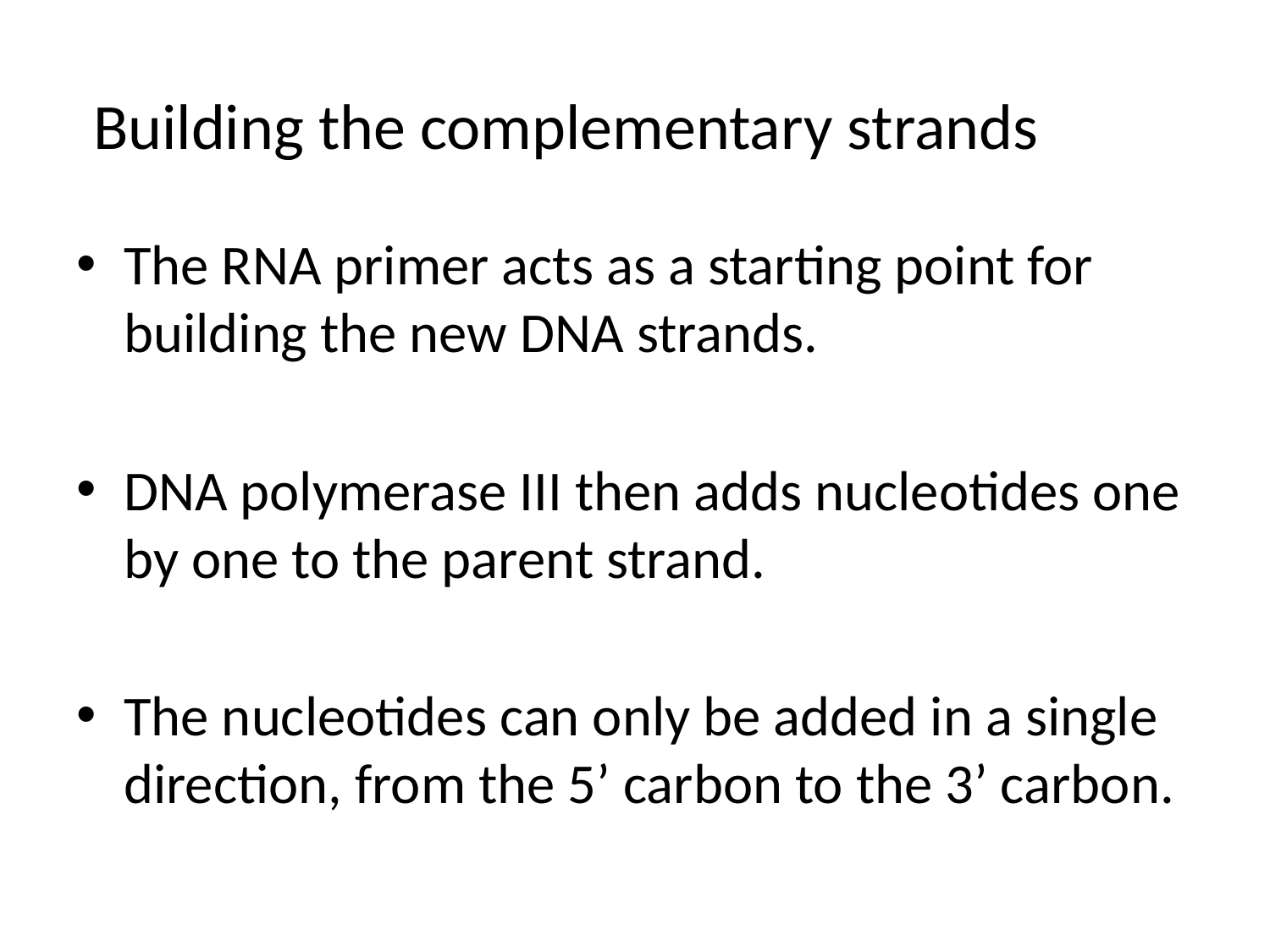

# Building the complementary strands
The RNA primer acts as a starting point for building the new DNA strands.

DNA polymerase III then adds nucleotides one by one to the parent strand.

The nucleotides can only be added in a single direction, from the 5’ carbon to the 3’ carbon.